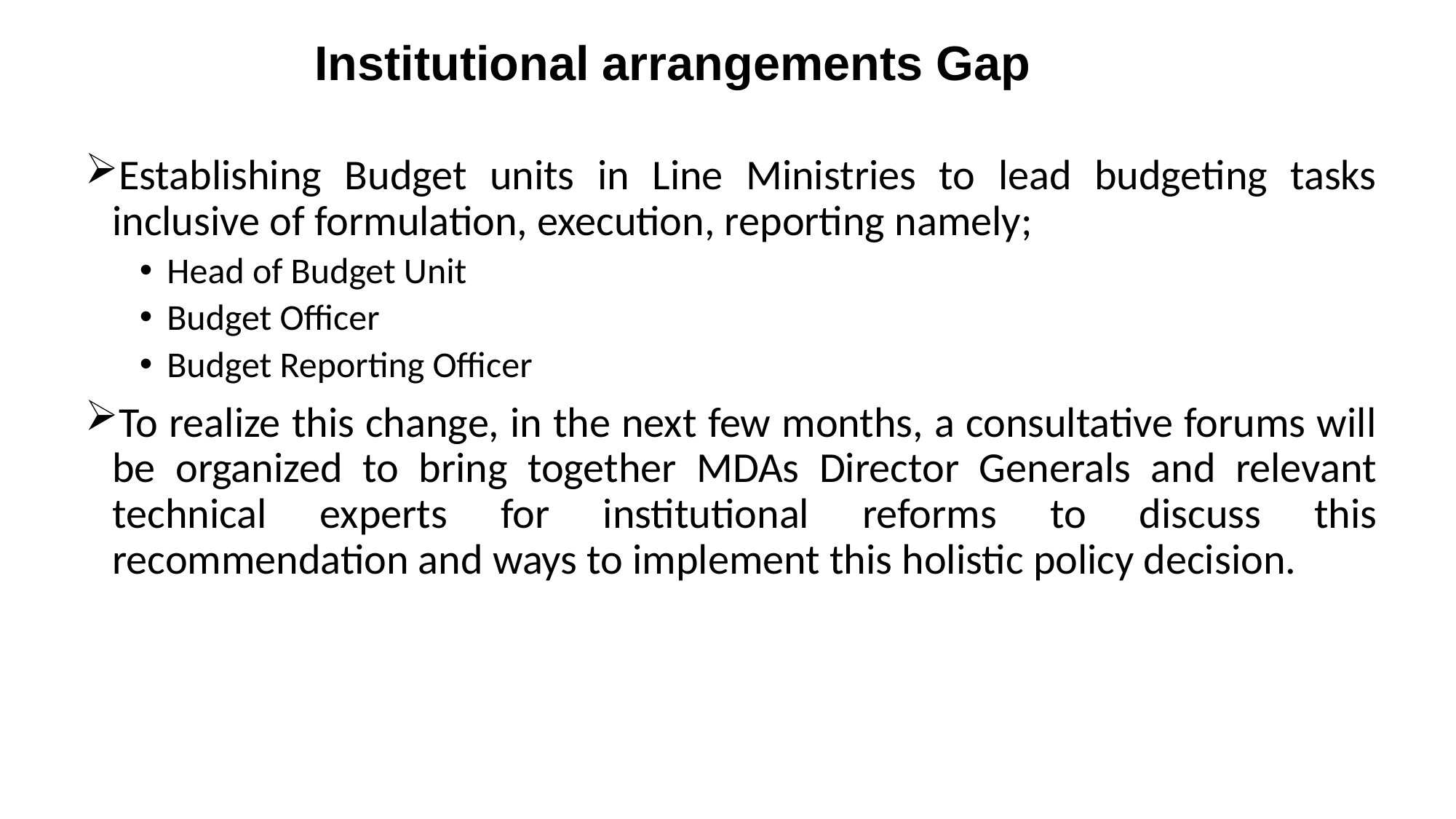

# Institutional arrangements Gap
Establishing Budget units in Line Ministries to lead budgeting tasks inclusive of formulation, execution, reporting namely;
Head of Budget Unit
Budget Officer
Budget Reporting Officer
To realize this change, in the next few months, a consultative forums will be organized to bring together MDAs Director Generals and relevant technical experts for institutional reforms to discuss this recommendation and ways to implement this holistic policy decision.